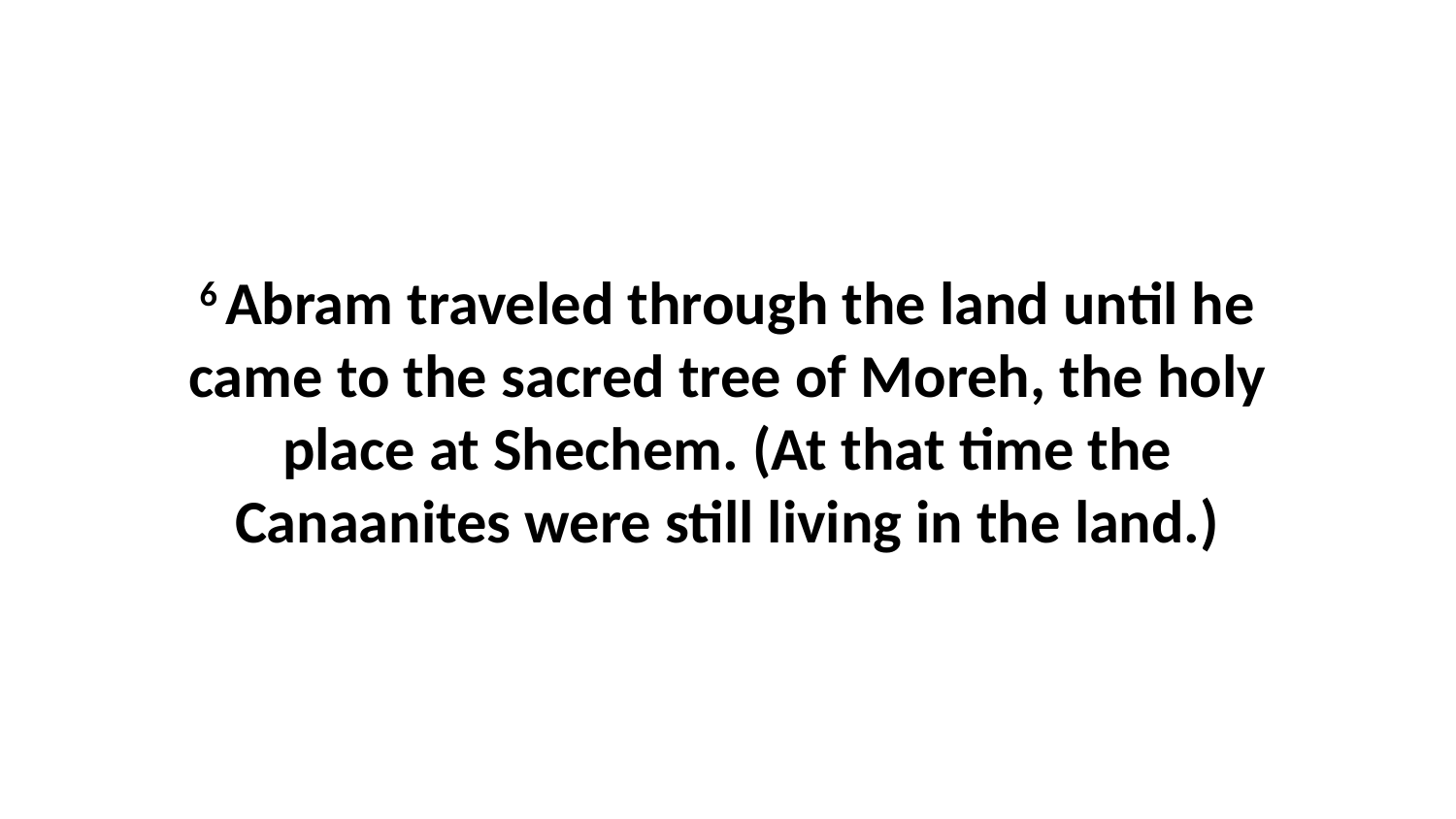

6 Abram traveled through the land until he came to the sacred tree of Moreh, the holy place at Shechem. (At that time the Canaanites were still living in the land.)